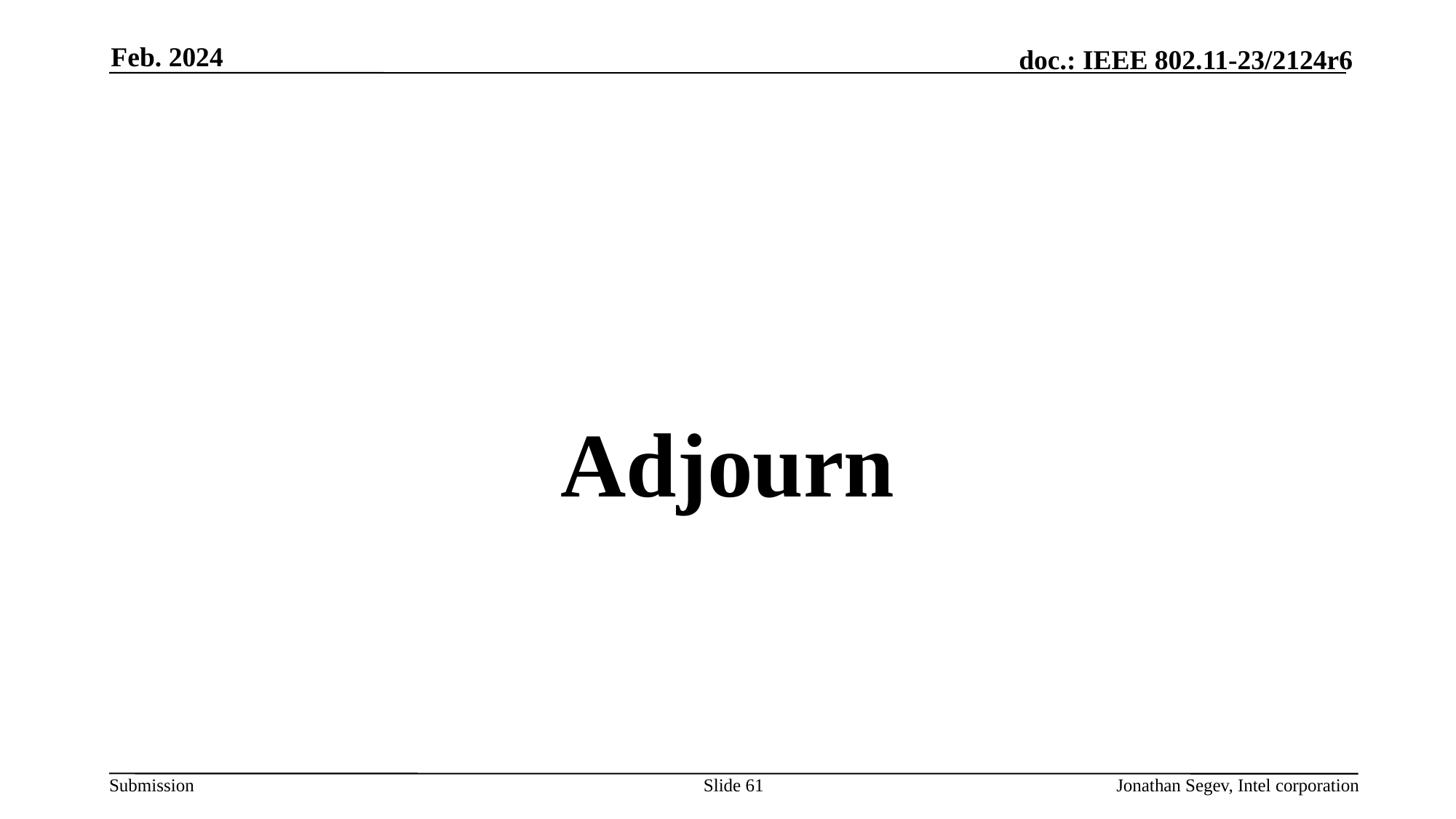

Feb. 2024
#

Adjourn
Slide 61
Jonathan Segev, Intel corporation